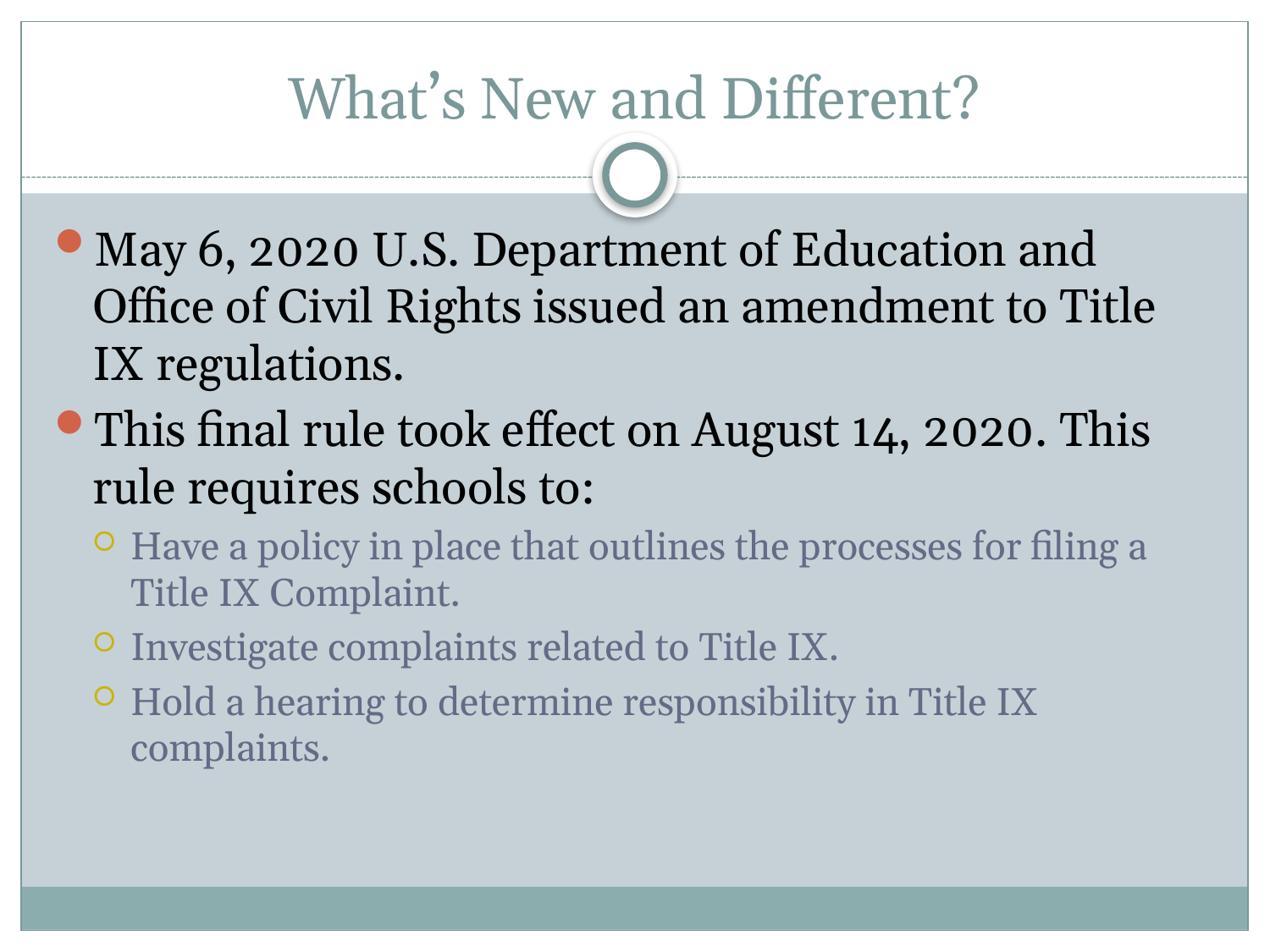

# What’s New and Different?
May 6, 2020 U.S. Department of Education and Office of Civil Rights issued an amendment to Title IX regulations.
This final rule took effect on August 14, 2020. This rule requires schools to:
Have a policy in place that outlines the processes for filing a Title IX Complaint.
Investigate complaints related to Title IX.
Hold a hearing to determine responsibility in Title IX complaints.